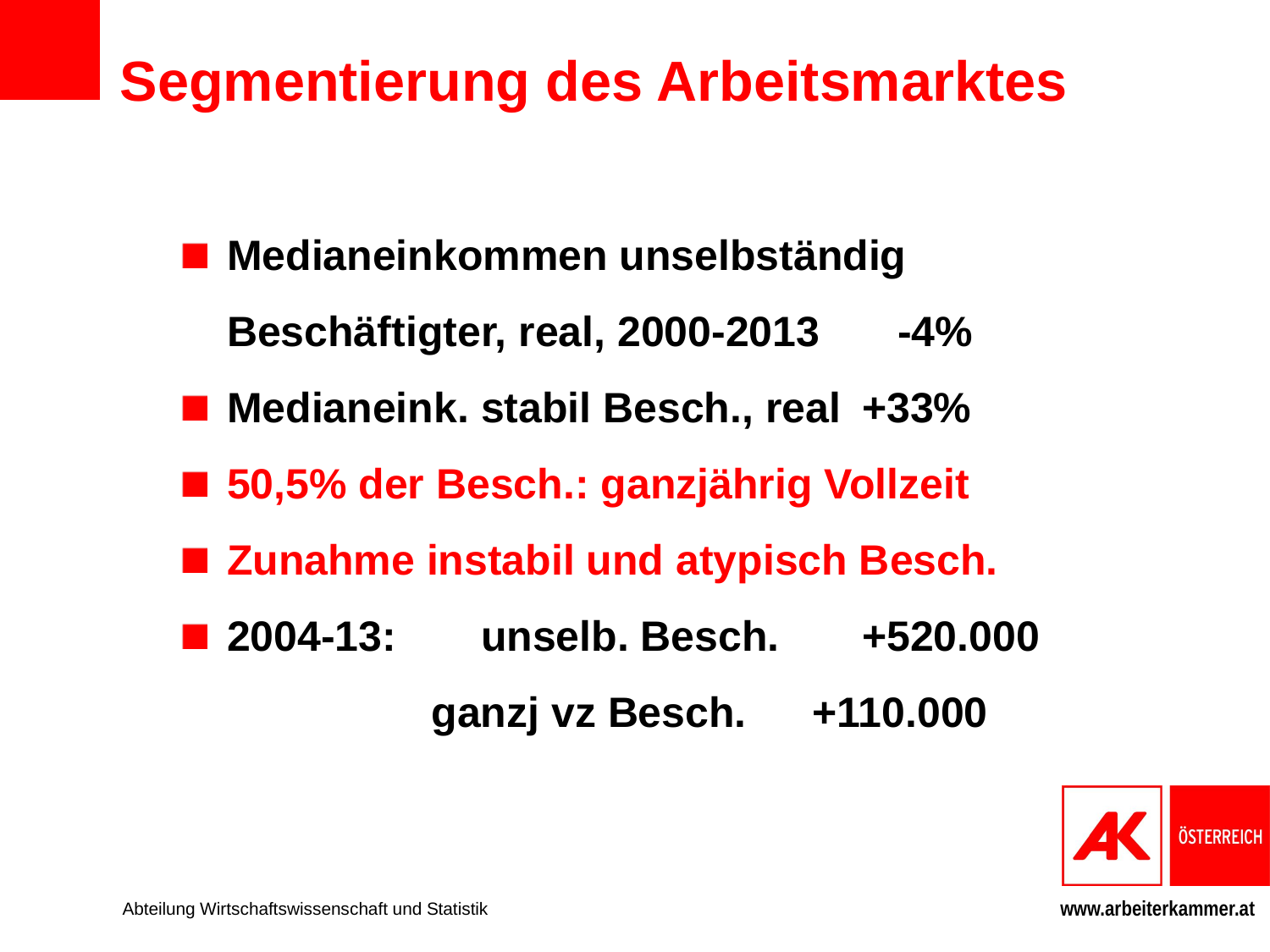

# Segmentierung des Arbeitsmarktes
Medianeinkommen unselbständig Beschäftigter, real, 2000-2013	   -4%
Medianeink. stabil Besch., real	+33%
50,5% der Besch.: ganzjährig Vollzeit
Zunahme instabil und atypisch Besch.
2004-13:	unselb. Besch.	+520.000
		ganzj vz Besch.	+110.000
Abteilung Wirtschaftswissenschaft und Statistik